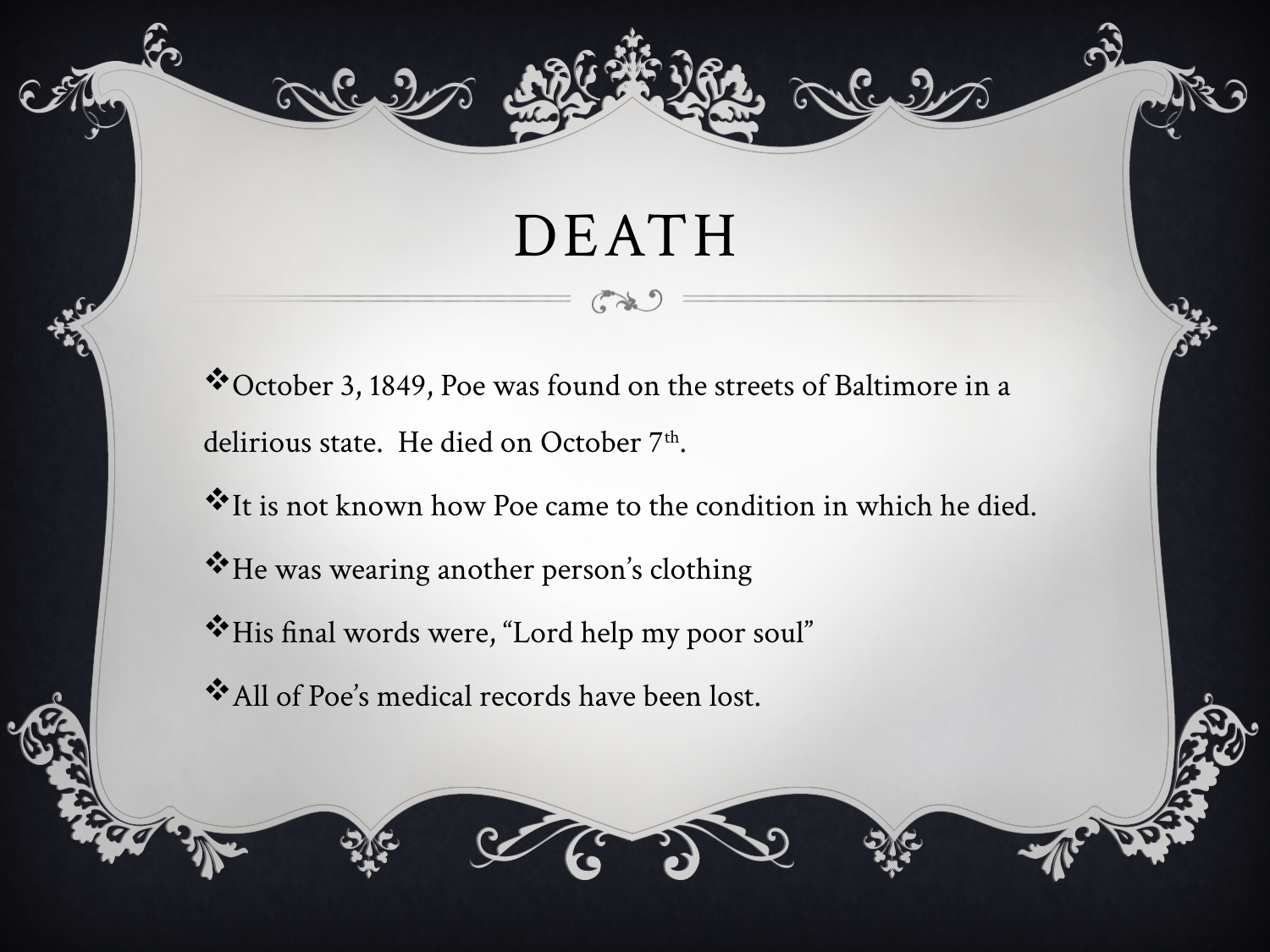

# Death
October 3, 1849, Poe was found on the streets of Baltimore in a delirious state.  He died on October 7th.
It is not known how Poe came to the condition in which he died.
He was wearing another person’s clothing
His final words were, “Lord help my poor soul”
All of Poe’s medical records have been lost.